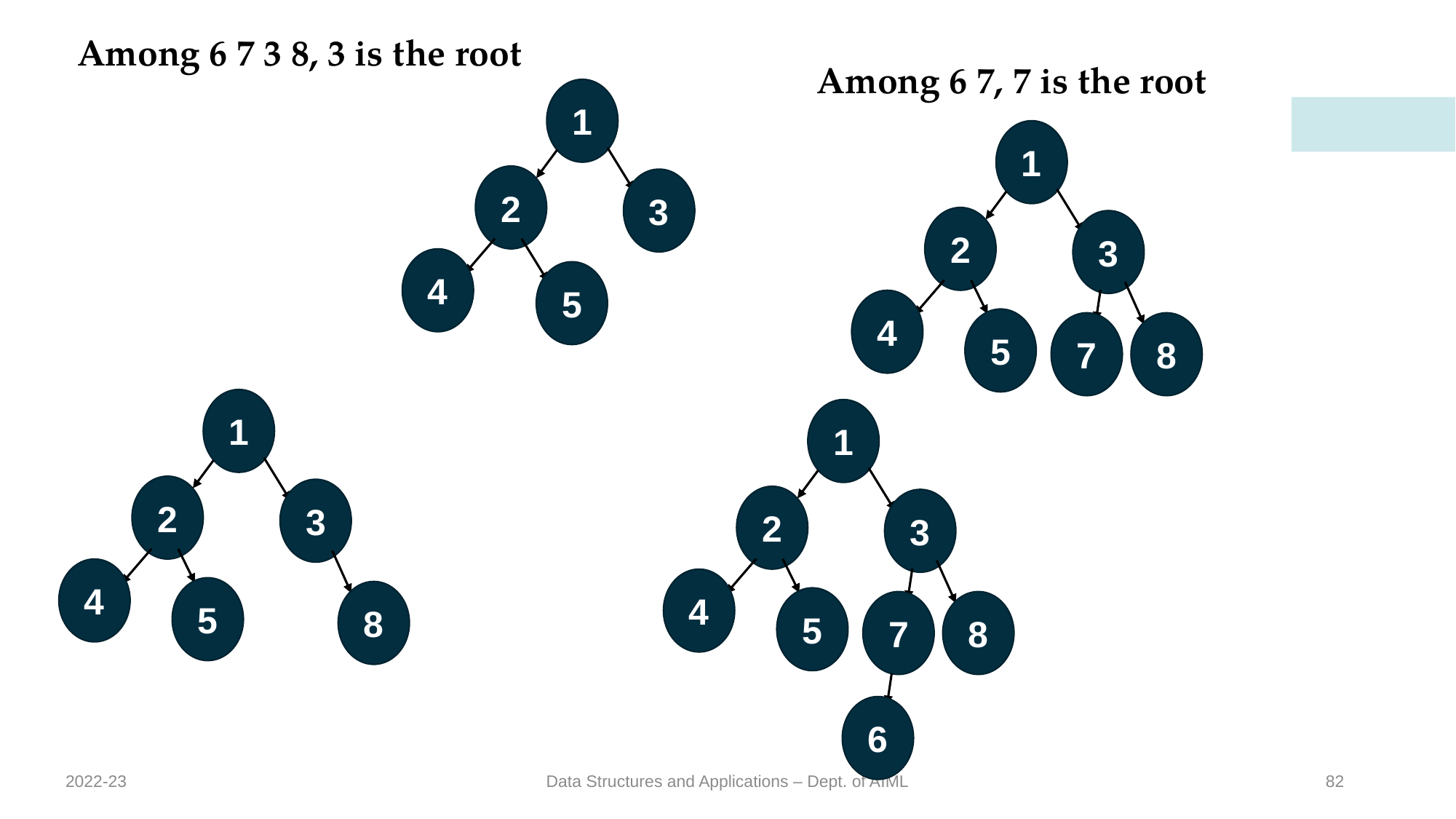

Among 6 7 3 8, 3 is the root
Among 6 7, 7 is the root
1
1
2
3
2
3
4
5
4
5
7
8
1
1
2
3
2
3
4
4
5
8
5
7
8
6
2022-23
Data Structures and Applications – Dept. of AIML
82